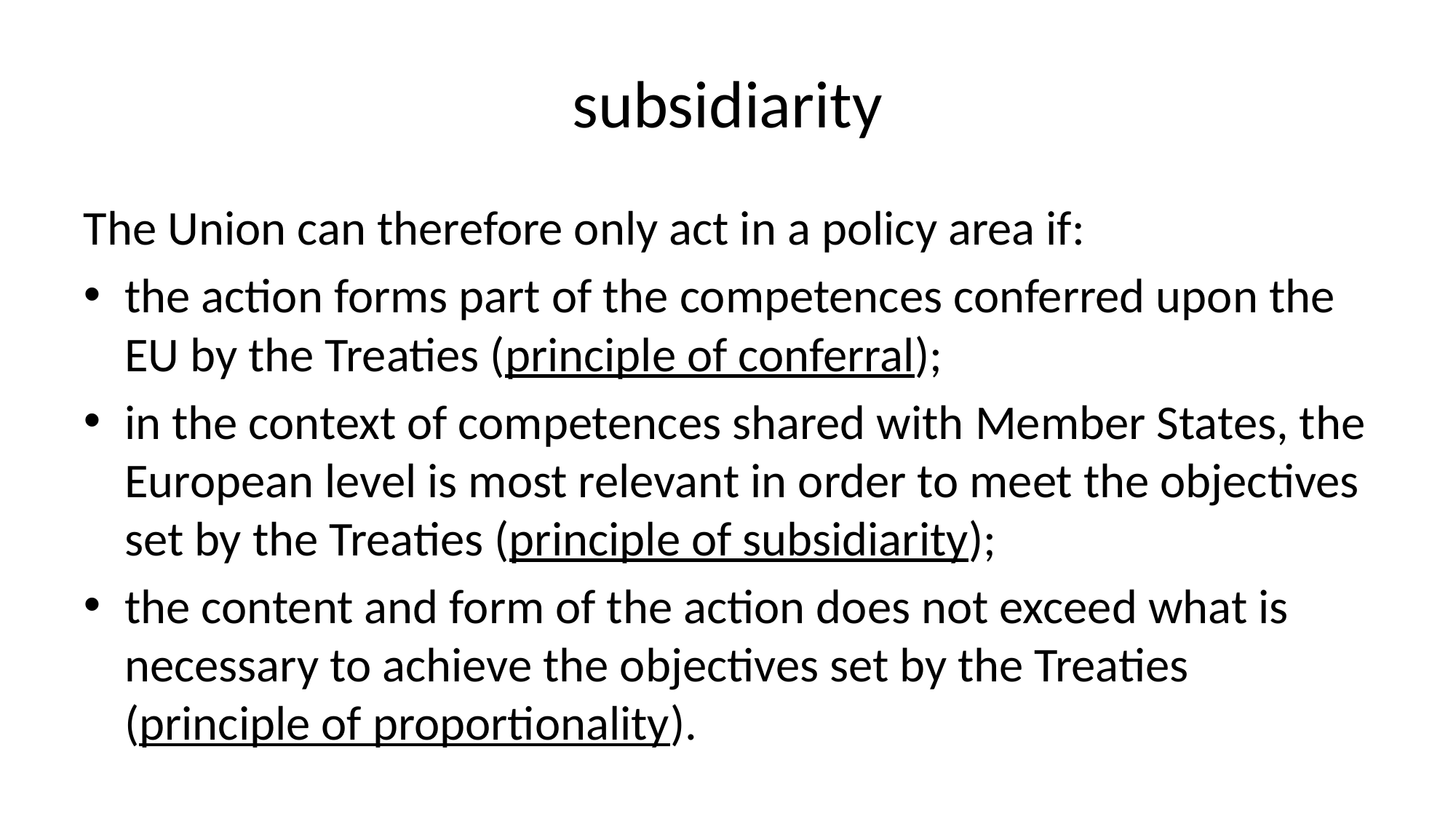

# subsidiarity
The Union can therefore only act in a policy area if:
the action forms part of the competences conferred upon the EU by the Treaties (principle of conferral);
in the context of competences shared with Member States, the European level is most relevant in order to meet the objectives set by the Treaties (principle of subsidiarity);
the content and form of the action does not exceed what is necessary to achieve the objectives set by the Treaties (principle of proportionality).